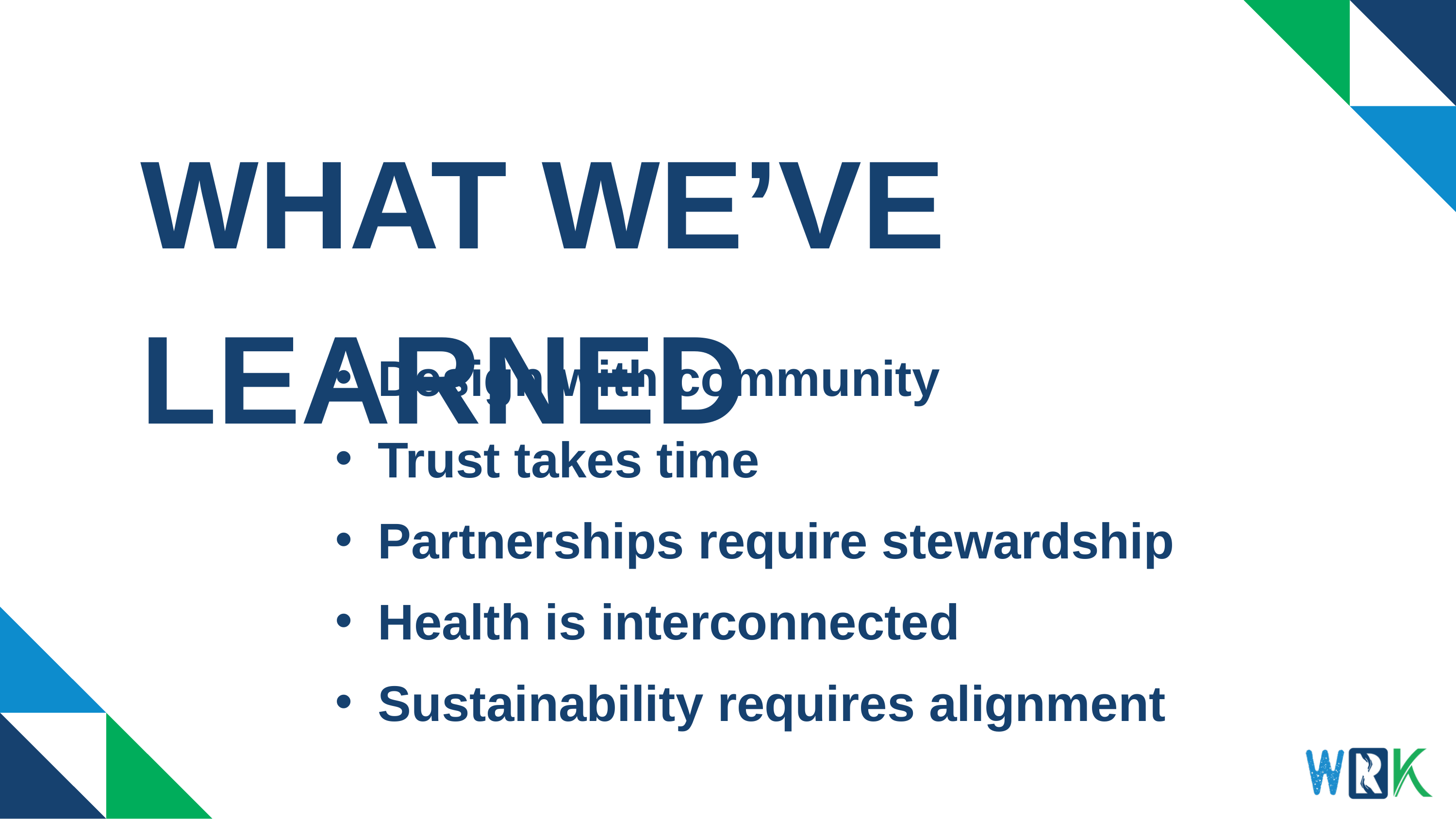

WHAT WE’VE LEARNED​
Design with community​
Trust takes time​
Partnerships require stewardship​
Health is interconnected​
Sustainability requires alignment